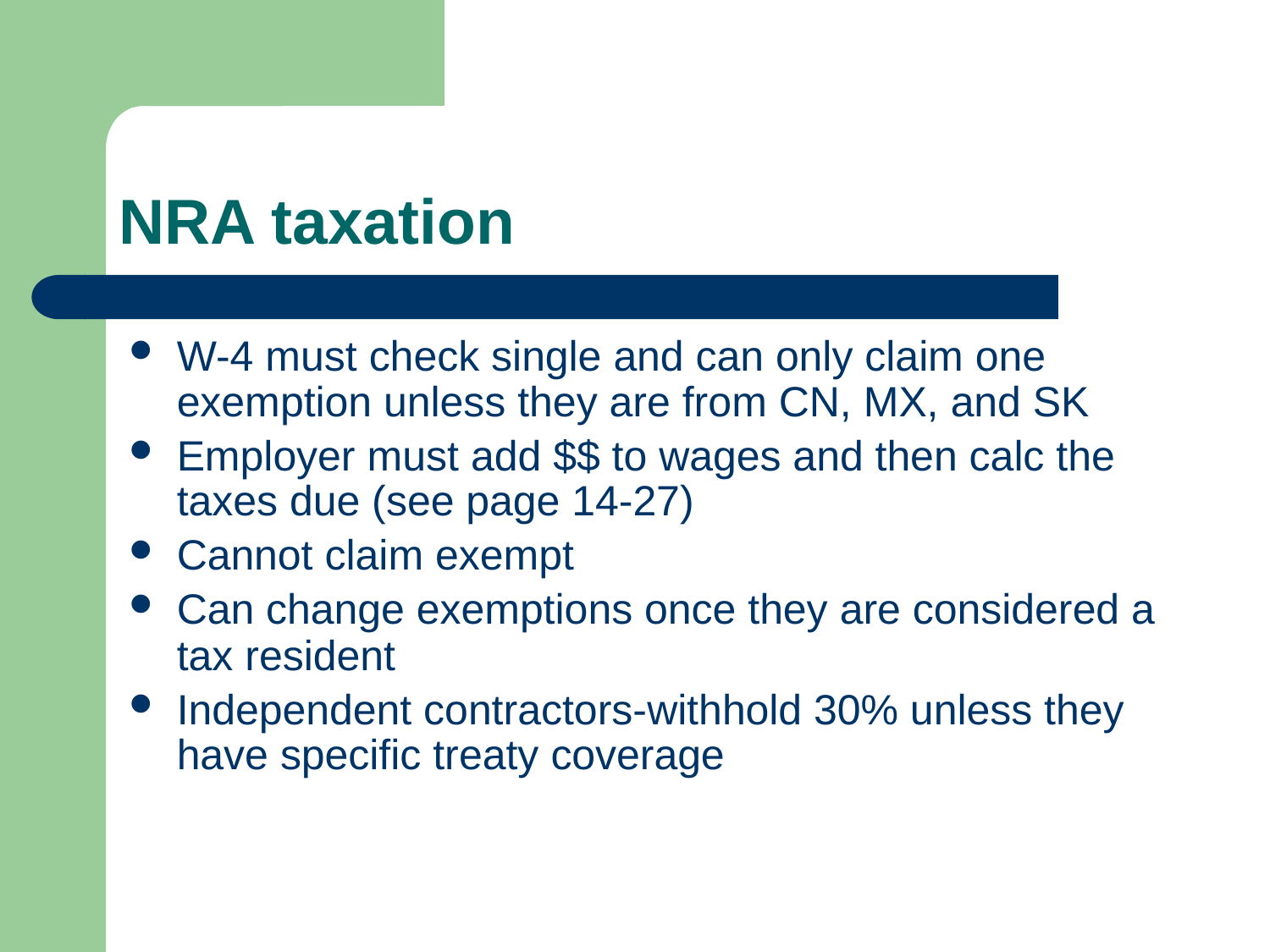

# NRA taxation
W-4 must check single and can only claim one exemption unless they are from CN, MX, and SK
Employer must add $$ to wages and then calc the taxes due (see page 14-27)
Cannot claim exempt
Can change exemptions once they are considered a tax resident
Independent contractors-withhold 30% unless they have specific treaty coverage